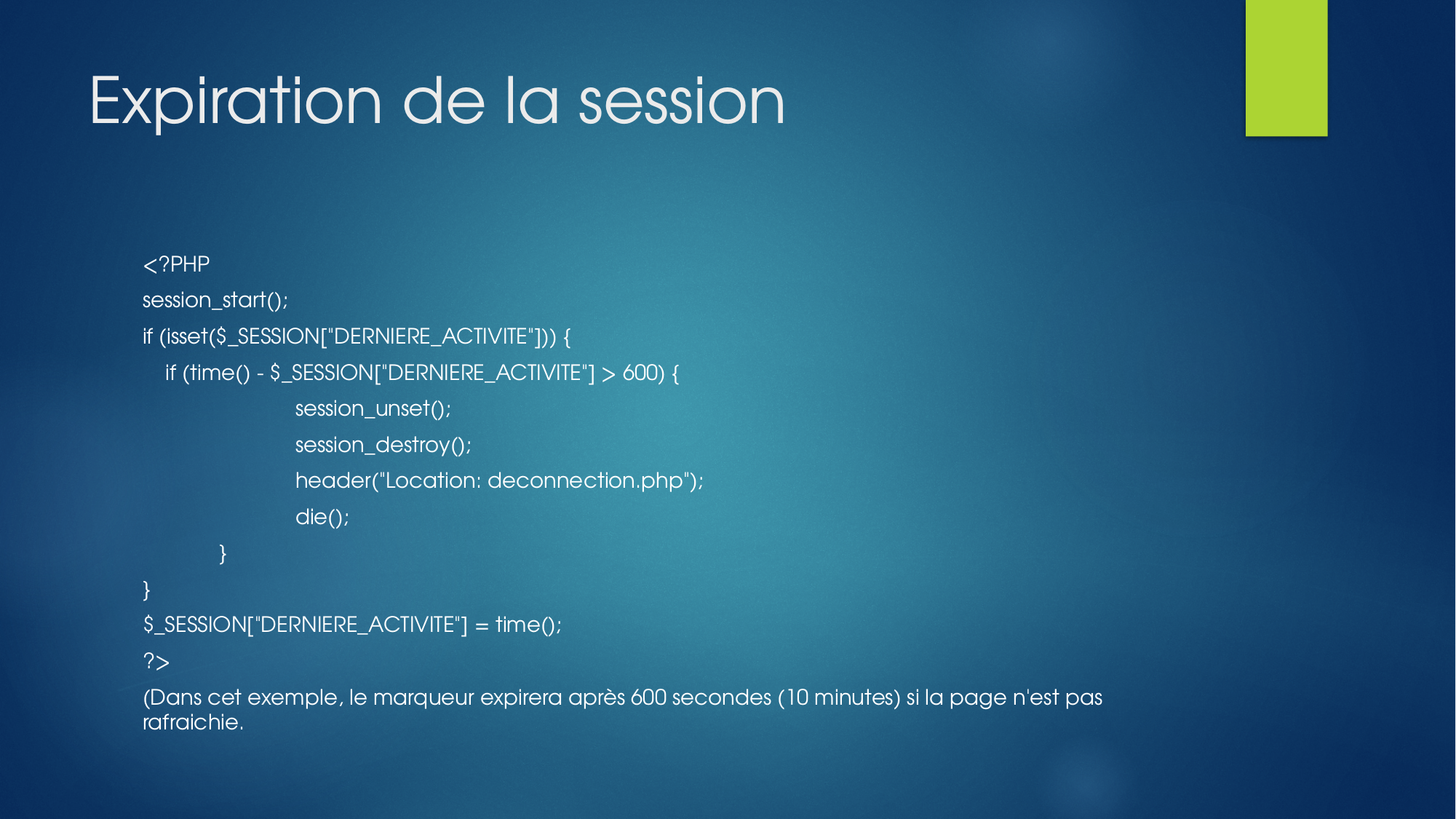

# Expiration de la session
<?PHP
session_start();
if (isset($_SESSION["DERNIERE_ACTIVITE"])) {
    if (time() - $_SESSION["DERNIERE_ACTIVITE"] > 600) {
		session_unset();
		session_destroy();
		header("Location: deconnection.php");
		die();
	}
}
$_SESSION["DERNIERE_ACTIVITE"] = time();
?>
(Dans cet exemple, le marqueur expirera après 600 secondes (10 minutes) si la page n'est pas rafraichie.